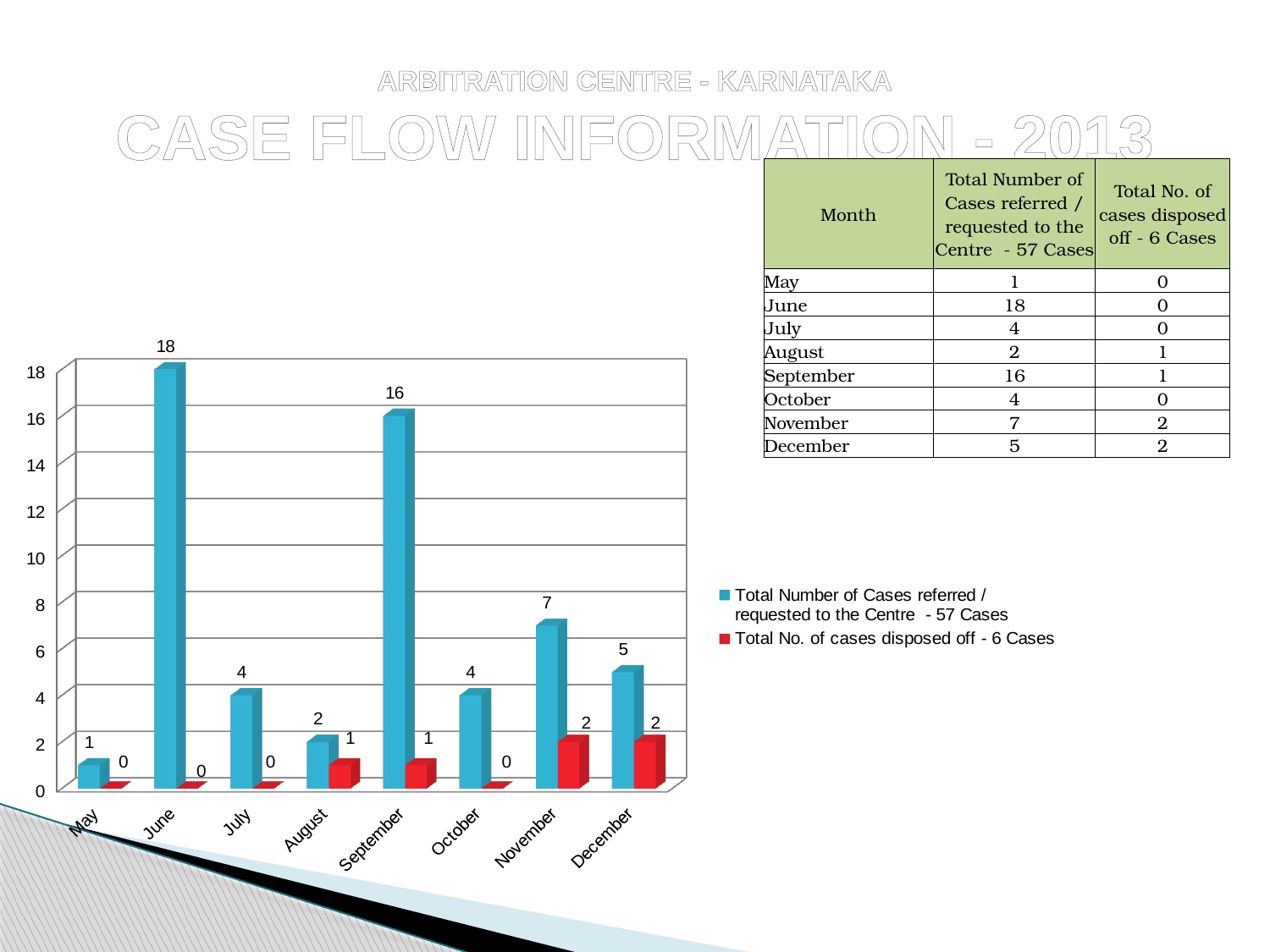

# ARBITRATION CENTRE - KARNATAKA CASE FLOW INFORMATION - 2013
| Month | Total Number of Cases referred / requested to the Centre - 57 Cases | Total No. of cases disposed off - 6 Cases |
| --- | --- | --- |
| May | 1 | 0 |
| June | 18 | 0 |
| July | 4 | 0 |
| August | 2 | 1 |
| September | 16 | 1 |
| October | 4 | 0 |
| November | 7 | 2 |
| December | 5 | 2 |

[unsupported chart]